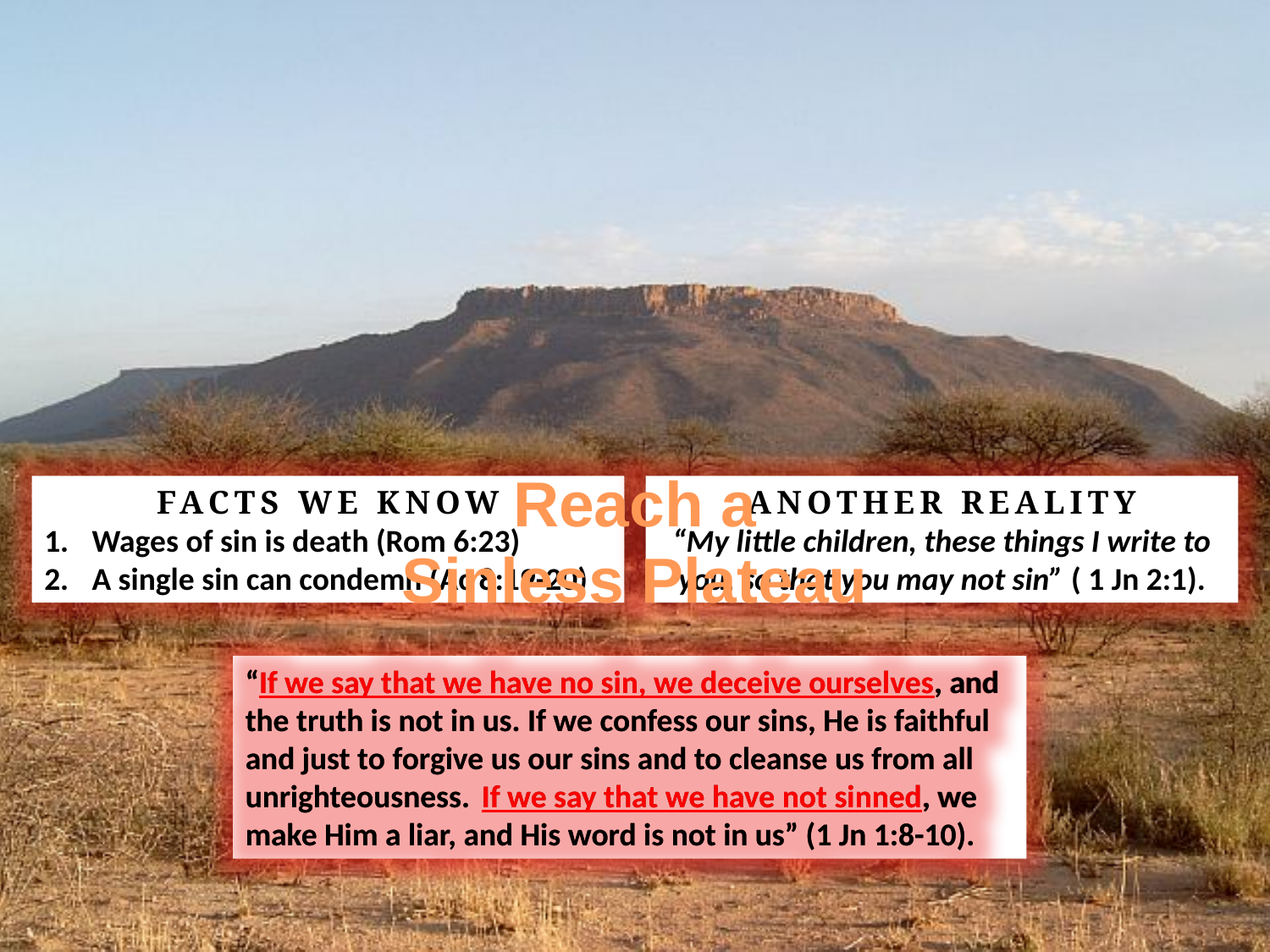

Reach a
Sinless Plateau
FACTS WE KNOW
Wages of sin is death (Rom 6:23)
A single sin can condemn (Ac 8:19-20)
ANOTHER REALITY
“My little children, these things I write to
you, so that you may not sin” ( 1 Jn 2:1).
“If we say that we have no sin, we deceive ourselves, and the truth is not in us. If we confess our sins, He is faithful and just to forgive us our sins and to cleanse us from all unrighteousness.  If we say that we have not sinned, we make Him a liar, and His word is not in us” (1 Jn 1:8-10).
“If we say that we have no sin, we deceive ourselves, and the truth is not in us. If we confess our sins, He is faithful and just to forgive us our sins and to cleanse us from all unrighteousness.  If we say that we have not sinned, we make Him a liar, and His word is not in us” (1 Jn 1:8-10).